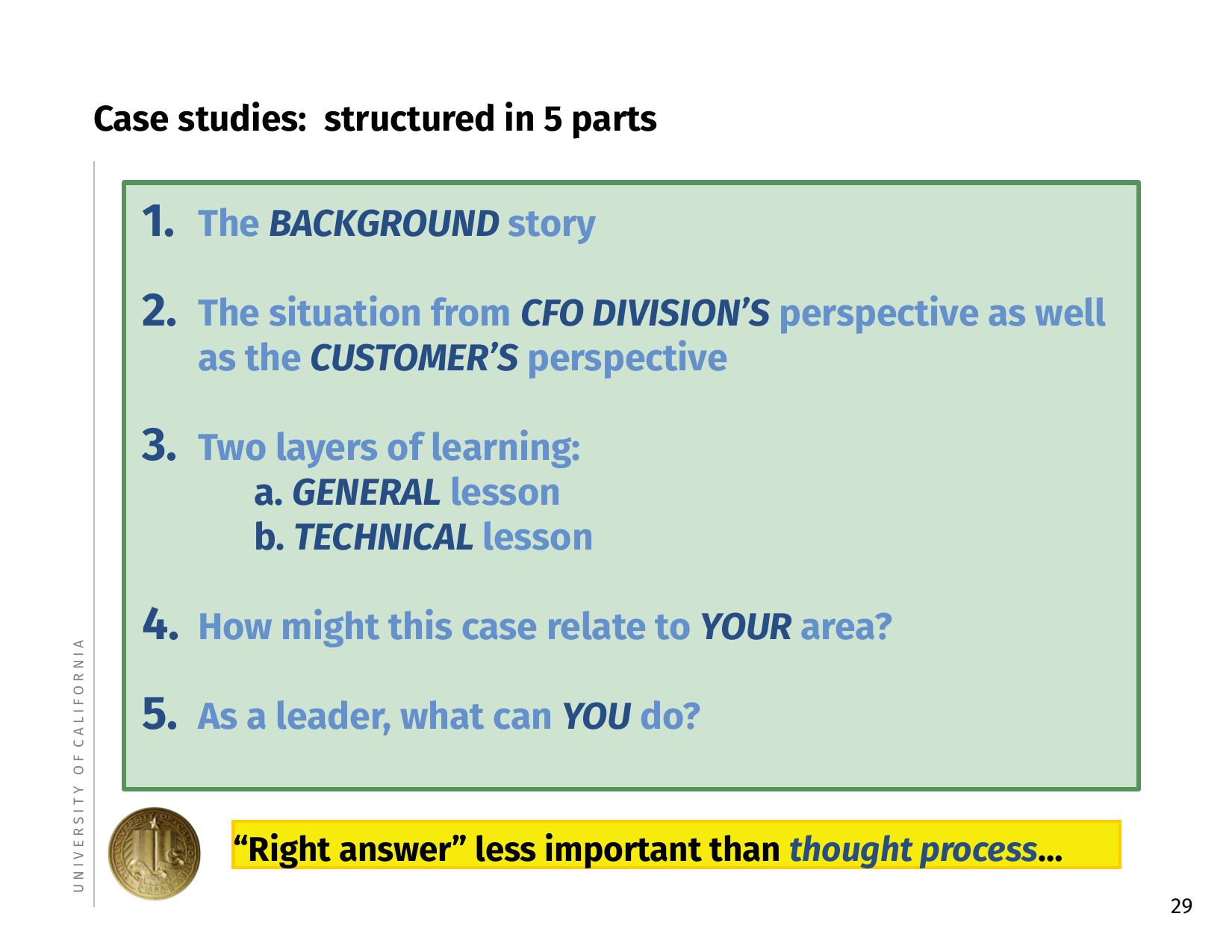

# Case studies:  structured in 5 parts

The BACKGROUND story

The situation from CFO DIVISION’S perspective as well as the CUSTOMER’S perspective

Two layers of learning:
	a. GENERAL lesson
	b. TECHNICAL lesson

How might this case relate to YOUR area?

As a leader, what can YOU do?

“Right answer” less important than thought process…